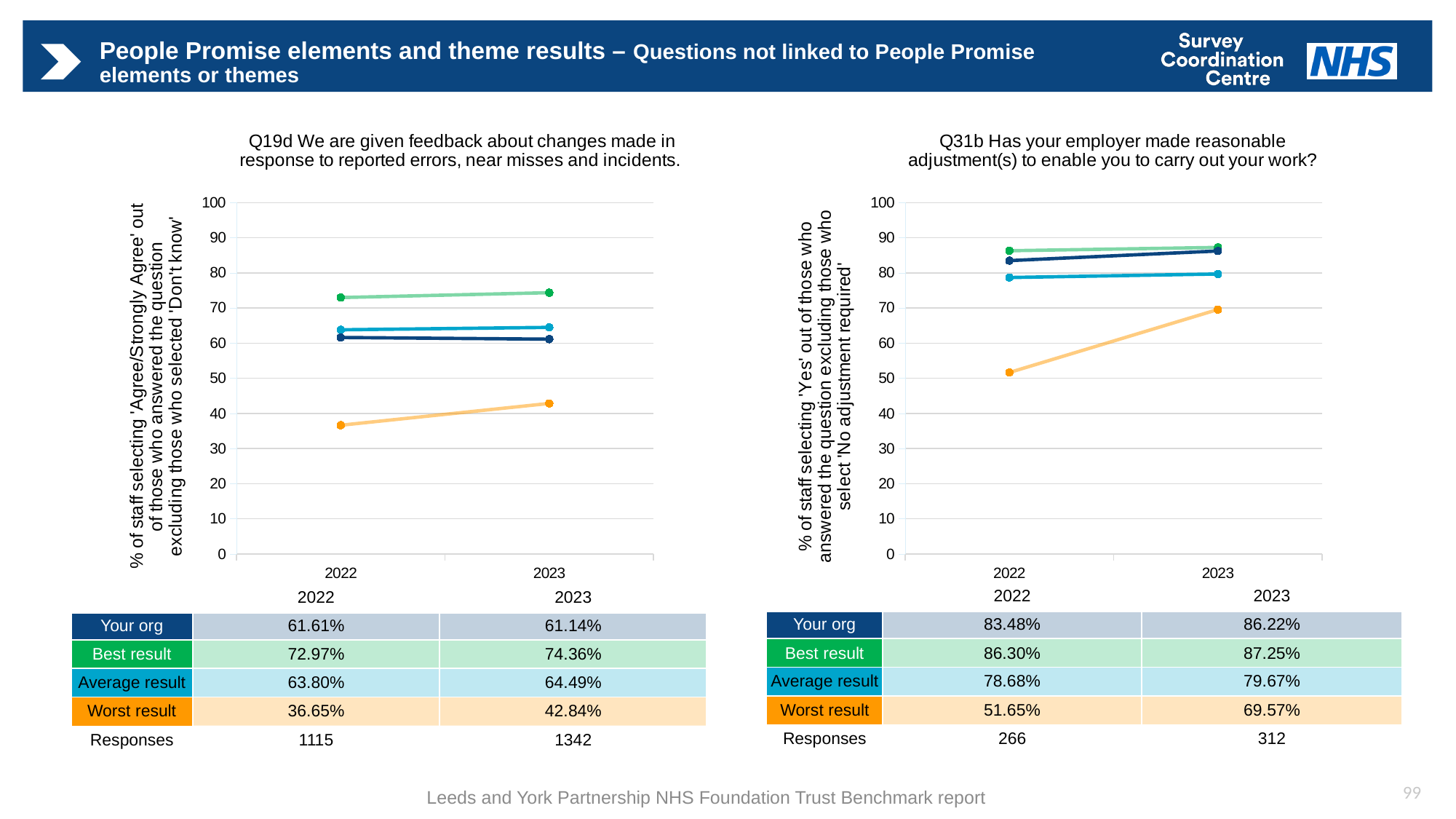

# People Promise elements and theme results – Questions not linked to People Promise elements or themes

### Chart: Q19d We are given feedback about changes made in response to reported errors, near misses and incidents.

| Category | Average | Best | Worst | Your org |
|---|---|---|---|---|
| 2022 | 63.797531229346546 | 72.97174064545105 | 36.64713244485292 | 61.612377952429334 |
| 2023 | 64.48632736611401 | 74.36180112568309 | 42.8409122695291 | 61.14096116942912 |

### Chart: Q31b Has your employer made reasonable adjustment(s) to enable you to carry out your work?

| Category | Average | Best | Worst | Your org |
|---|---|---|---|---|
| 2022 | 78.68244929892666 | 86.29640653727606 | 51.65054329943162 | 83.47749781685432 |
| 2023 | 79.67237370380633 | 87.24677804991246 | 69.56616196422361 | 86.22252935782572 |
|  | 2022 | 2023 |
| --- | --- | --- |
| Your org | 83.48% | 86.22% |
| Best result | 86.30% | 87.25% |
| Average result | 78.68% | 79.67% |
| Worst result | 51.65% | 69.57% |
| Responses | 266 | 312 |
|  | 2022 | 2023 |
| --- | --- | --- |
| Your org | 61.61% | 61.14% |
| Best result | 72.97% | 74.36% |
| Average result | 63.80% | 64.49% |
| Worst result | 36.65% | 42.84% |
| Responses | 1115 | 1342 |
99
Leeds and York Partnership NHS Foundation Trust Benchmark report